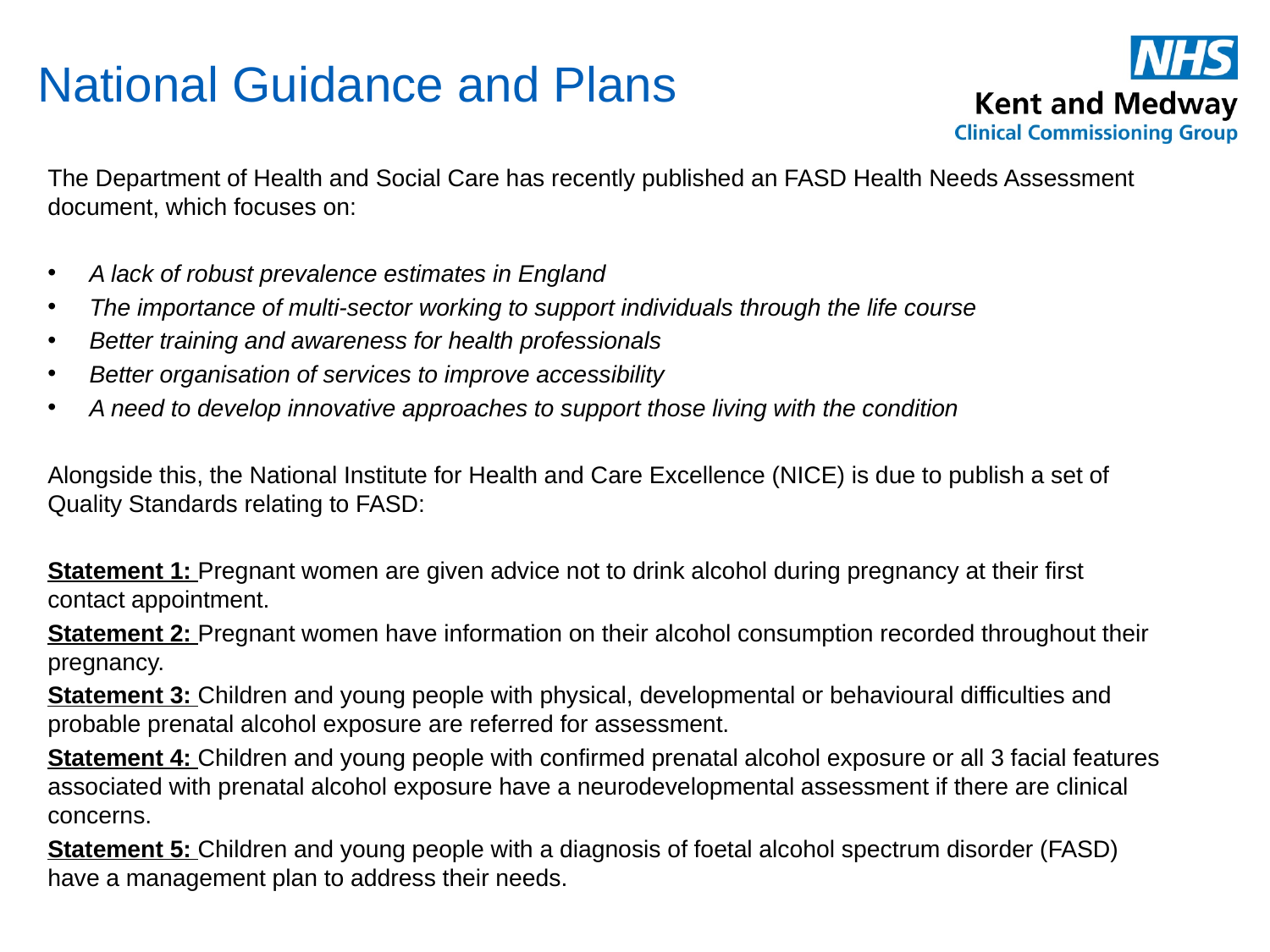

# National Guidance and Plans
The Department of Health and Social Care has recently published an FASD Health Needs Assessment document, which focuses on:

A lack of robust prevalence estimates in England
The importance of multi-sector working to support individuals through the life course
Better training and awareness for health professionals
Better organisation of services to improve accessibility
A need to develop innovative approaches to support those living with the condition

Alongside this, the National Institute for Health and Care Excellence (NICE) is due to publish a set of Quality Standards relating to FASD:

Statement 1: Pregnant women are given advice not to drink alcohol during pregnancy at their first contact appointment.
Statement 2: Pregnant women have information on their alcohol consumption recorded throughout their pregnancy.
Statement 3: Children and young people with physical, developmental or behavioural difficulties and probable prenatal alcohol exposure are referred for assessment.
Statement 4: Children and young people with confirmed prenatal alcohol exposure or all 3 facial features associated with prenatal alcohol exposure have a neurodevelopmental assessment if there are clinical concerns.
Statement 5: Children and young people with a diagnosis of foetal alcohol spectrum disorder (FASD) have a management plan to address their needs.